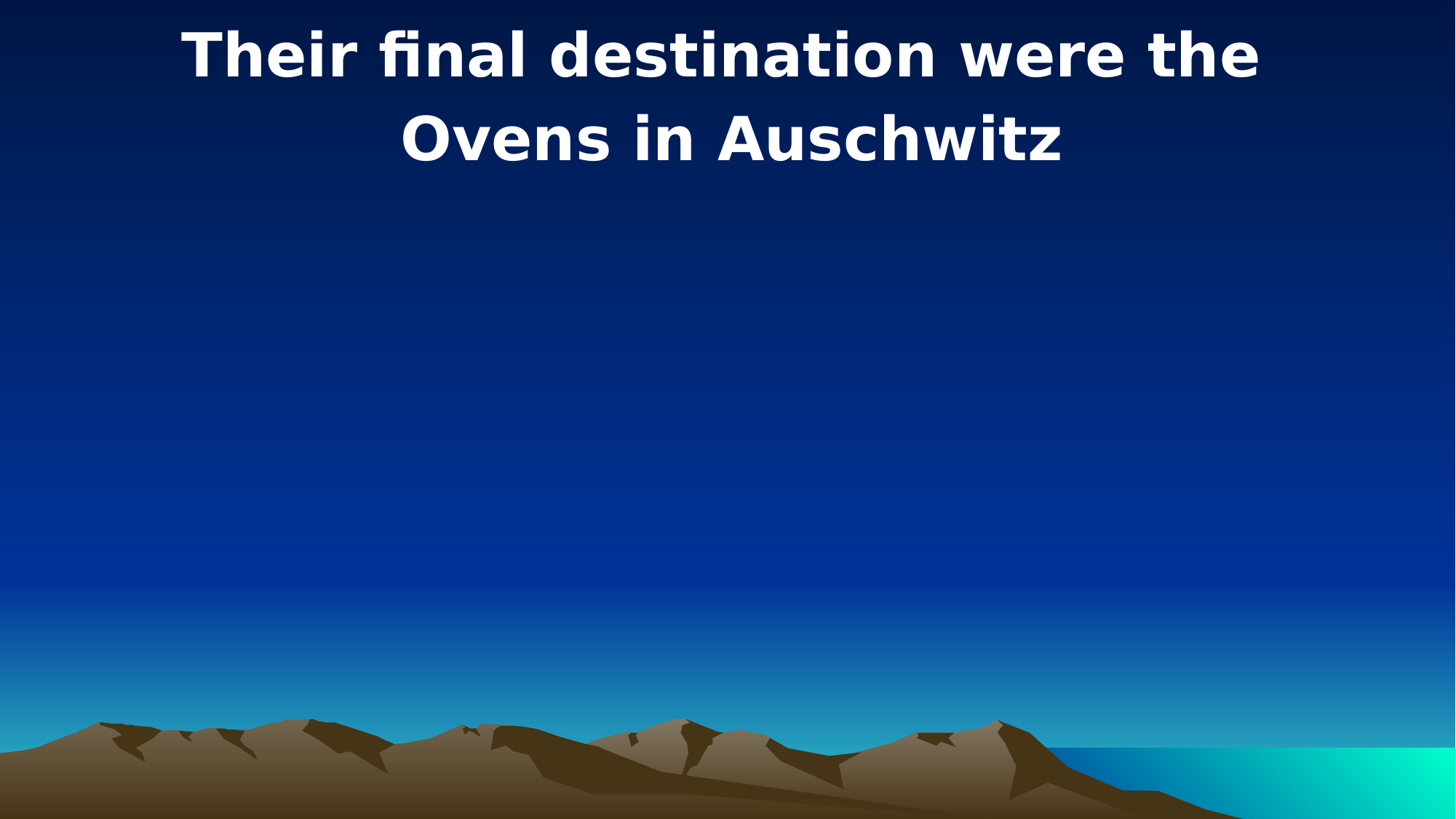

Their final destination were the
Ovens in Auschwitz